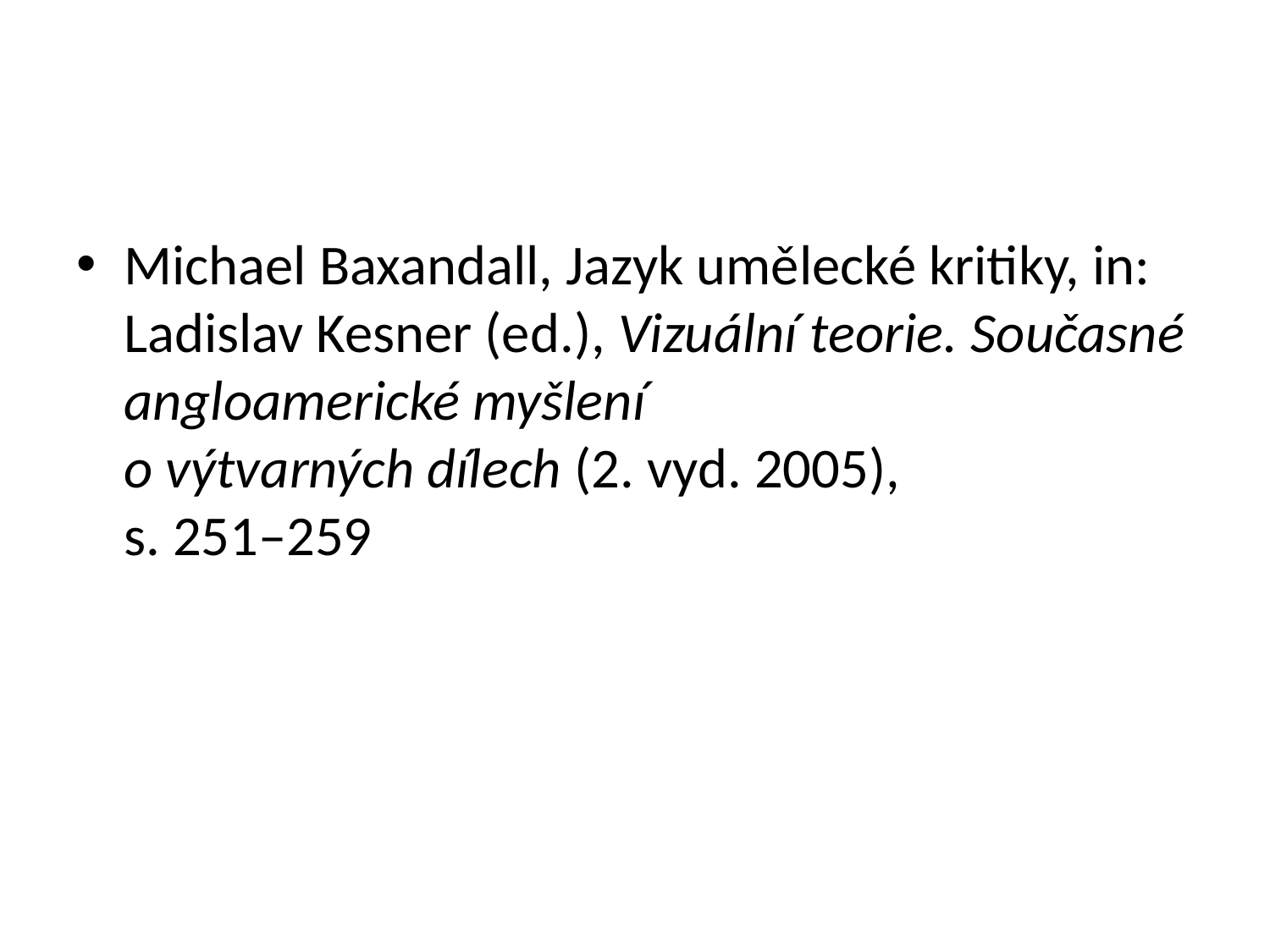

#
Michael Baxandall, Jazyk umělecké kritiky, in: Ladislav Kesner (ed.), Vizuální teorie. Současné angloamerické myšlení
o výtvarných dílech (2. vyd. 2005),
s. 251–259